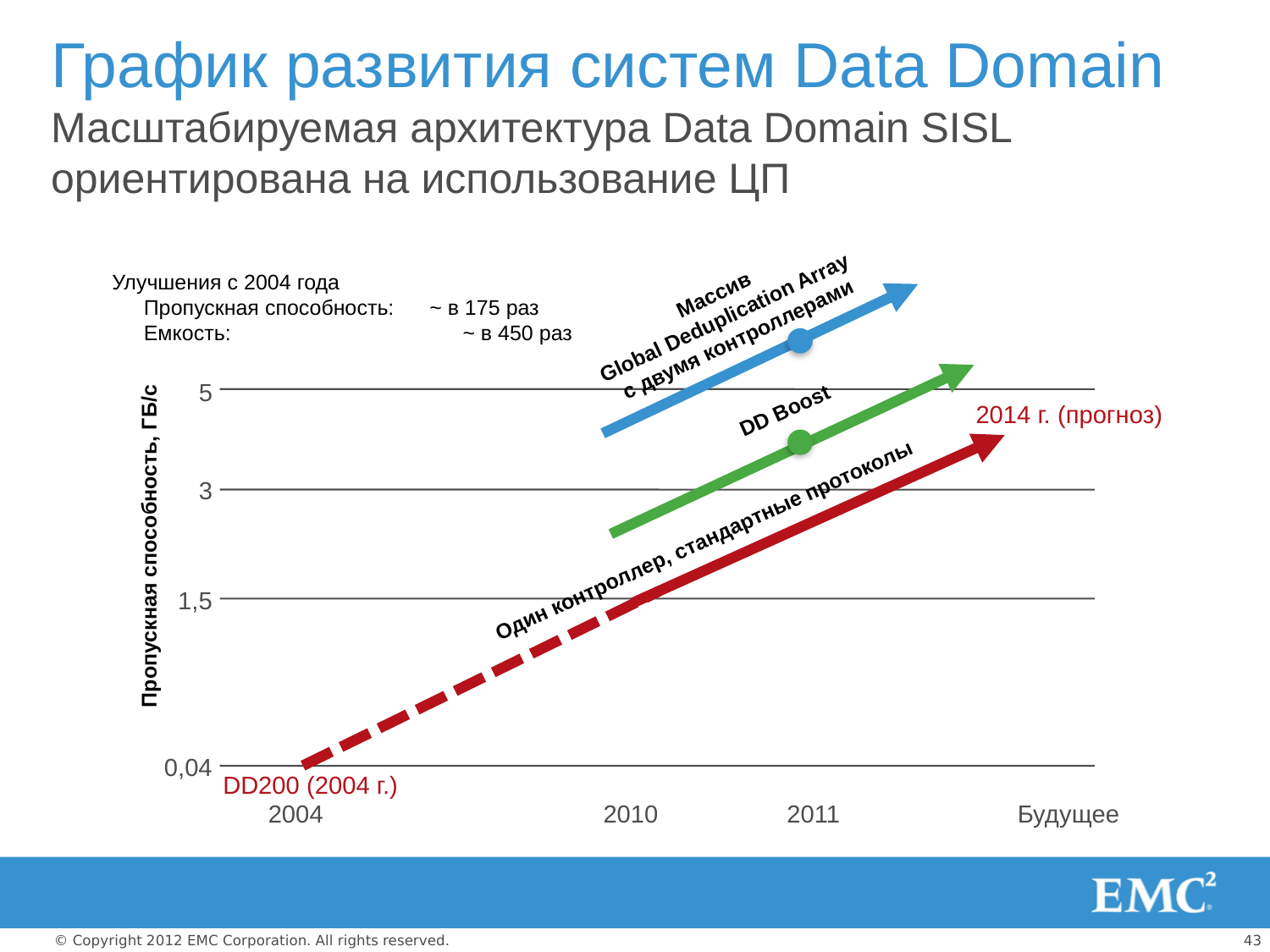

# График развития систем Data Domain
Масштабируемая архитектура Data Domain SISL ориентирована на использование ЦП

Улучшения с 2004 года
Пропускная способность:      ~ в 175 раз
Емкость:		           ~ в 450 раз
Массив
Global Deduplication Array
с двумя контроллерами

5
3
1,5
0,04

DD Boost
2014 г. (прогноз)

Один контроллер, стандартные протоколы
Пропускная способность, ГБ/с

DD200 (2004 г.)
2004
2010
2011
Будущее